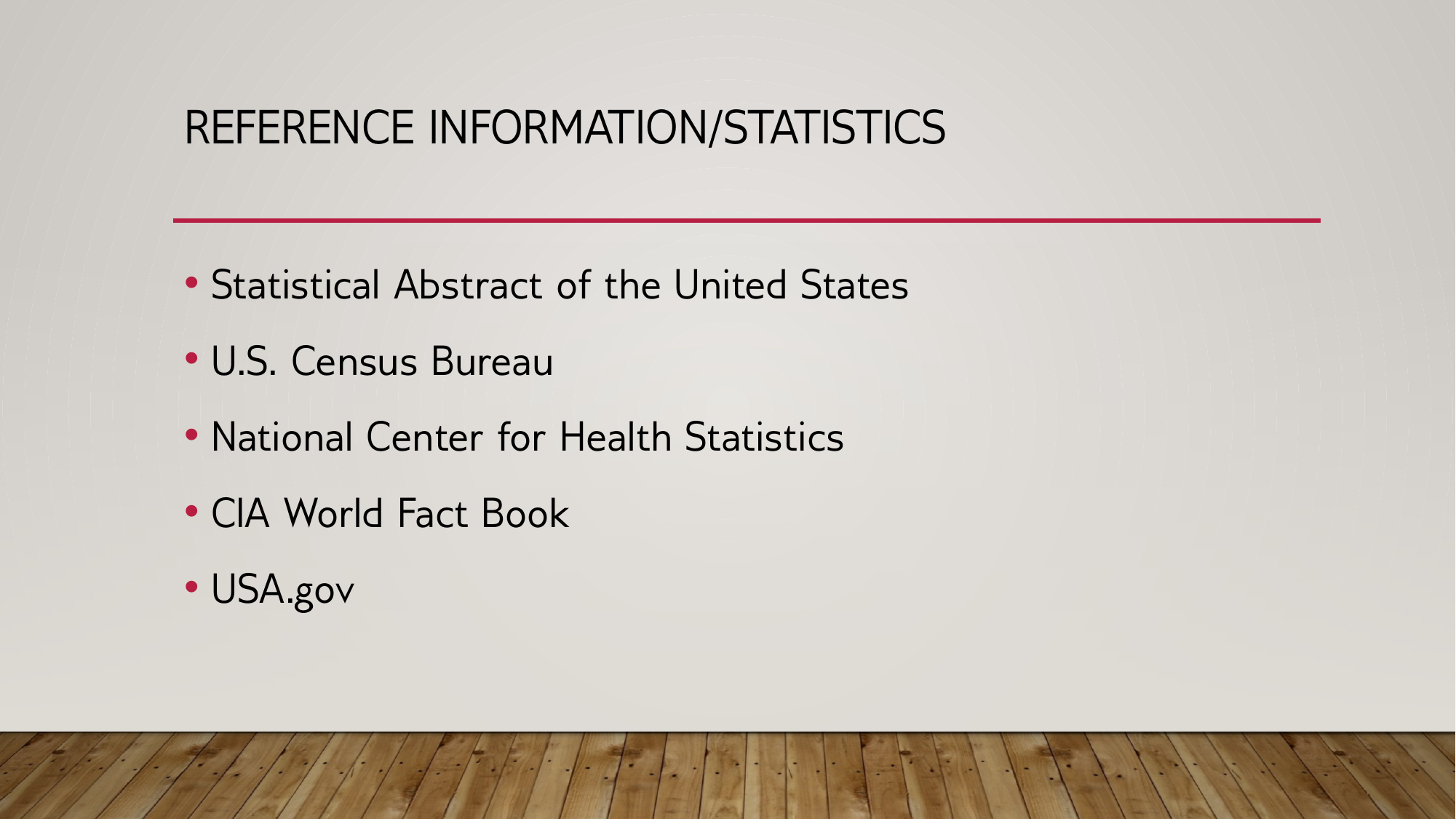

# Reference Information/Statistics
Statistical Abstract of the United States
U.S. Census Bureau
National Center for Health Statistics
CIA World Fact Book
USA.gov